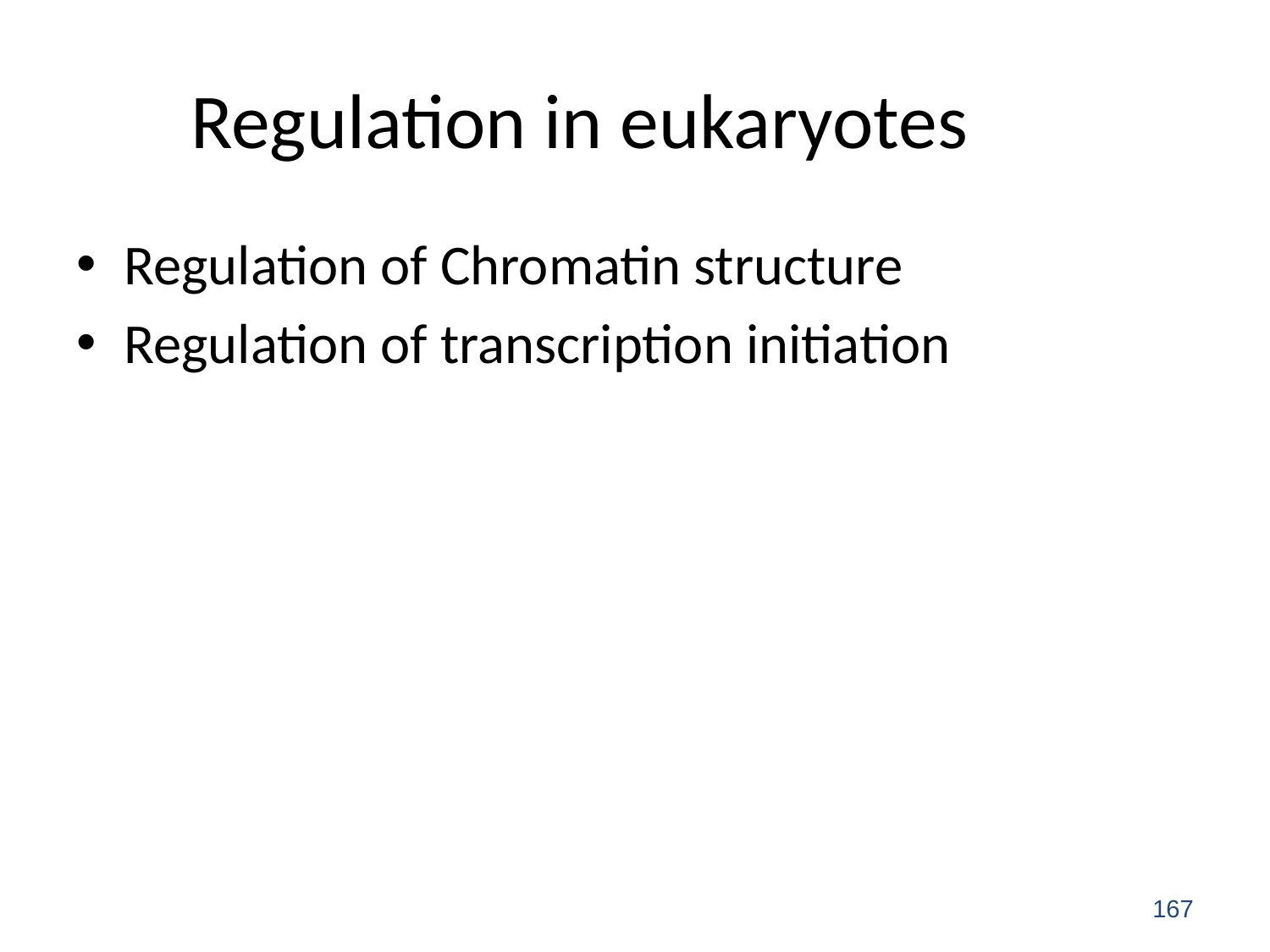

# Regulation in eukaryotes
Regulation of Chromatin structure
Regulation of transcription initiation

167